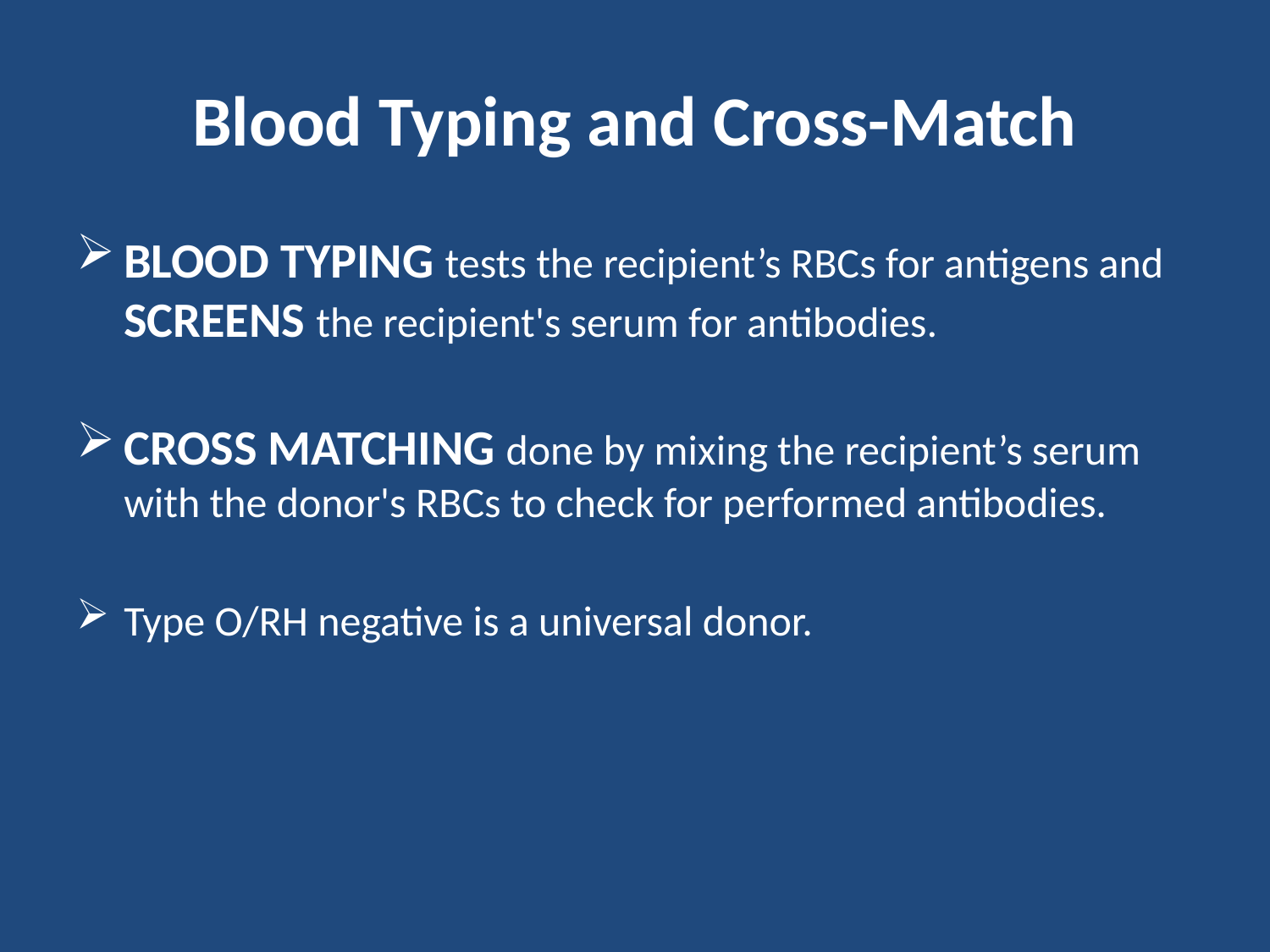

# Blood Typing and Cross-Match
BLOOD TYPING tests the recipient’s RBCs for antigens and SCREENS the recipient's serum for antibodies.

CROSS MATCHING done by mixing the recipient’s serum with the donor's RBCs to check for performed antibodies.

Type O/RH negative is a universal donor.